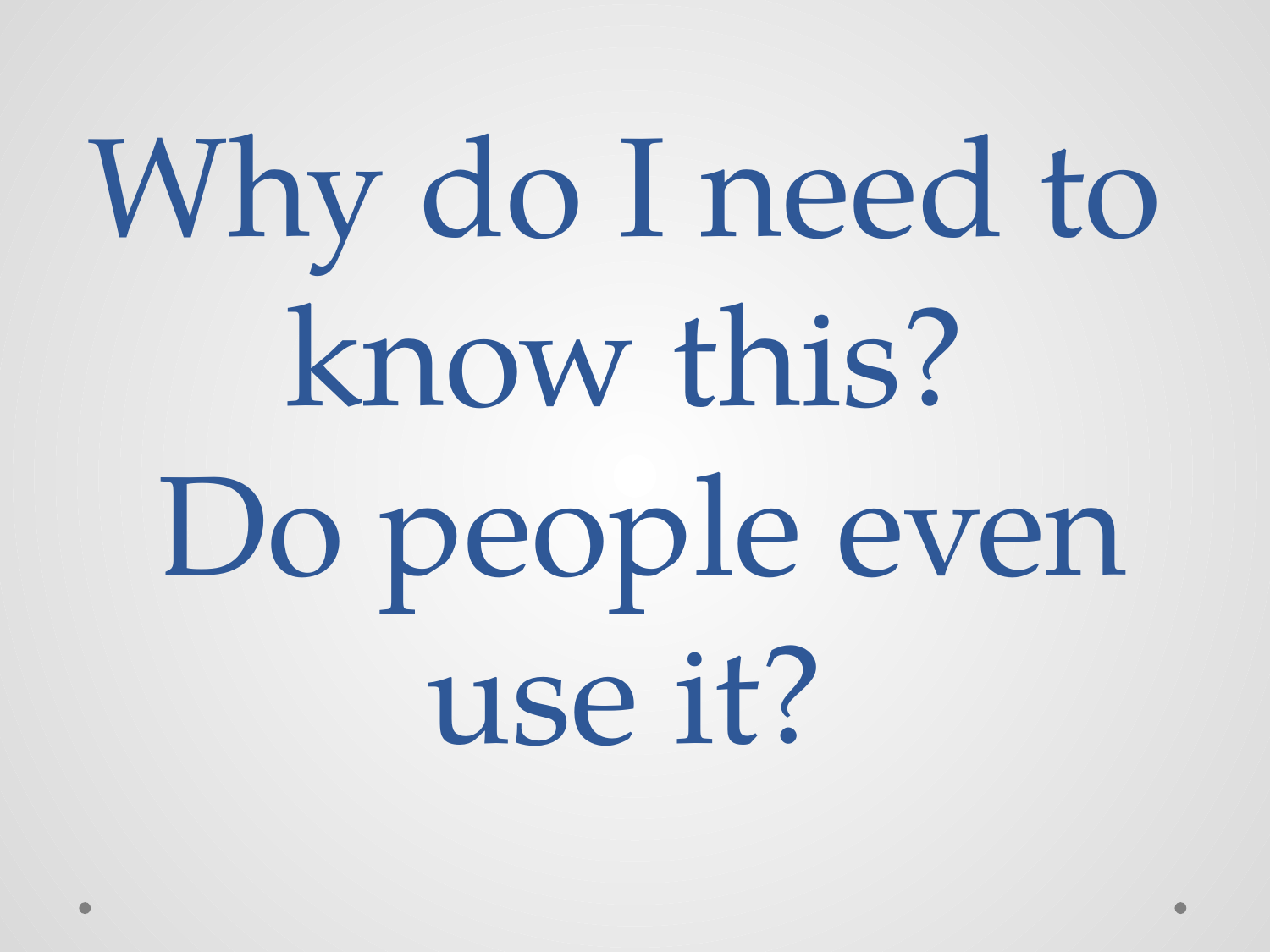

# Why do I need to know this? Do people even use it?